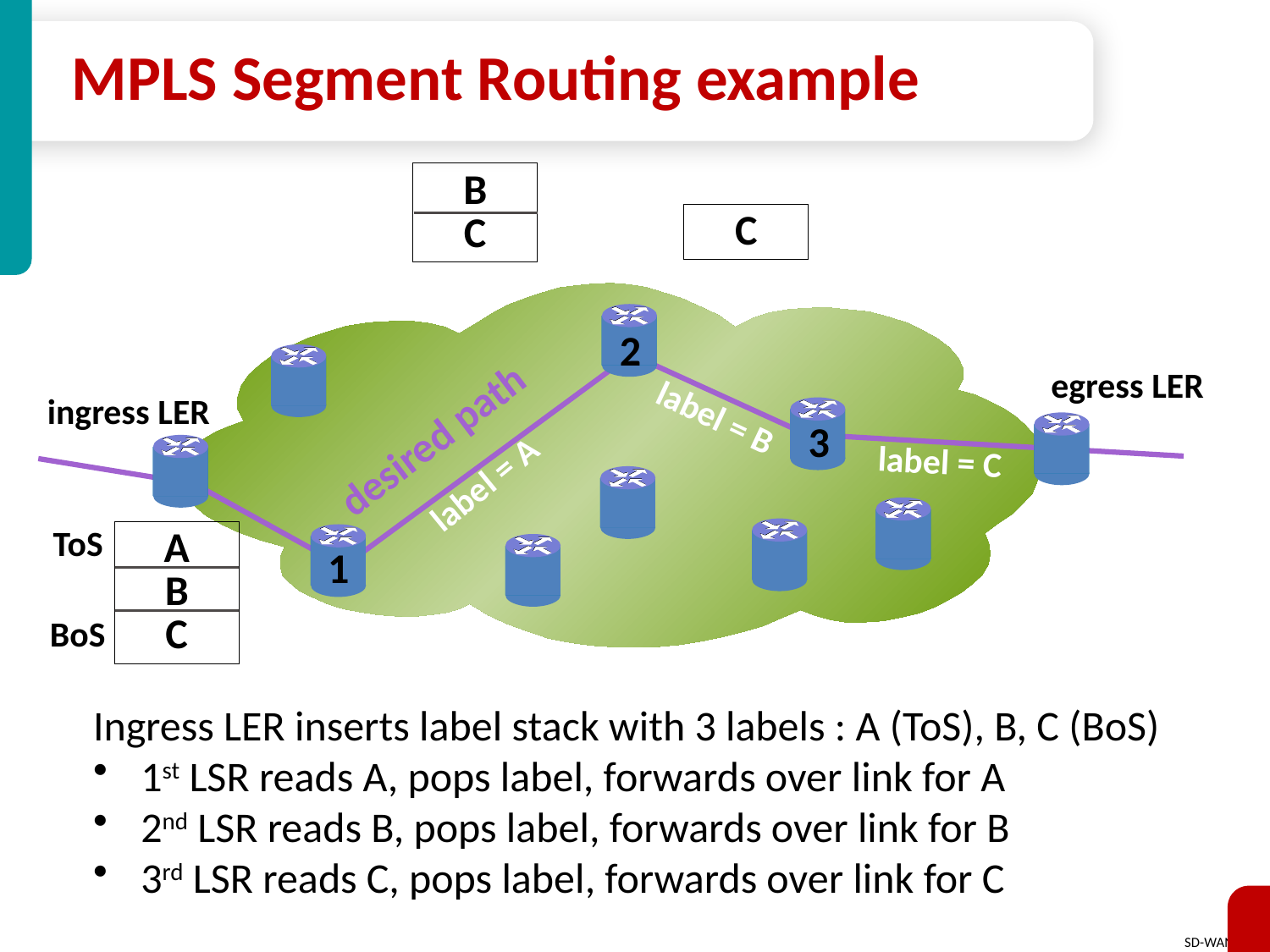

# MPLS Segment Routing example
B
C
C

2

egress LER
ingress LER
label = B

desired path
3

label = C

label = A

ToS
A
B
C

1
BoS
Ingress LER inserts label stack with 3 labels : A (ToS), B, C (BoS)
1st LSR reads A, pops label, forwards over link for A
2nd LSR reads B, pops label, forwards over link for B
3rd LSR reads C, pops label, forwards over link for C